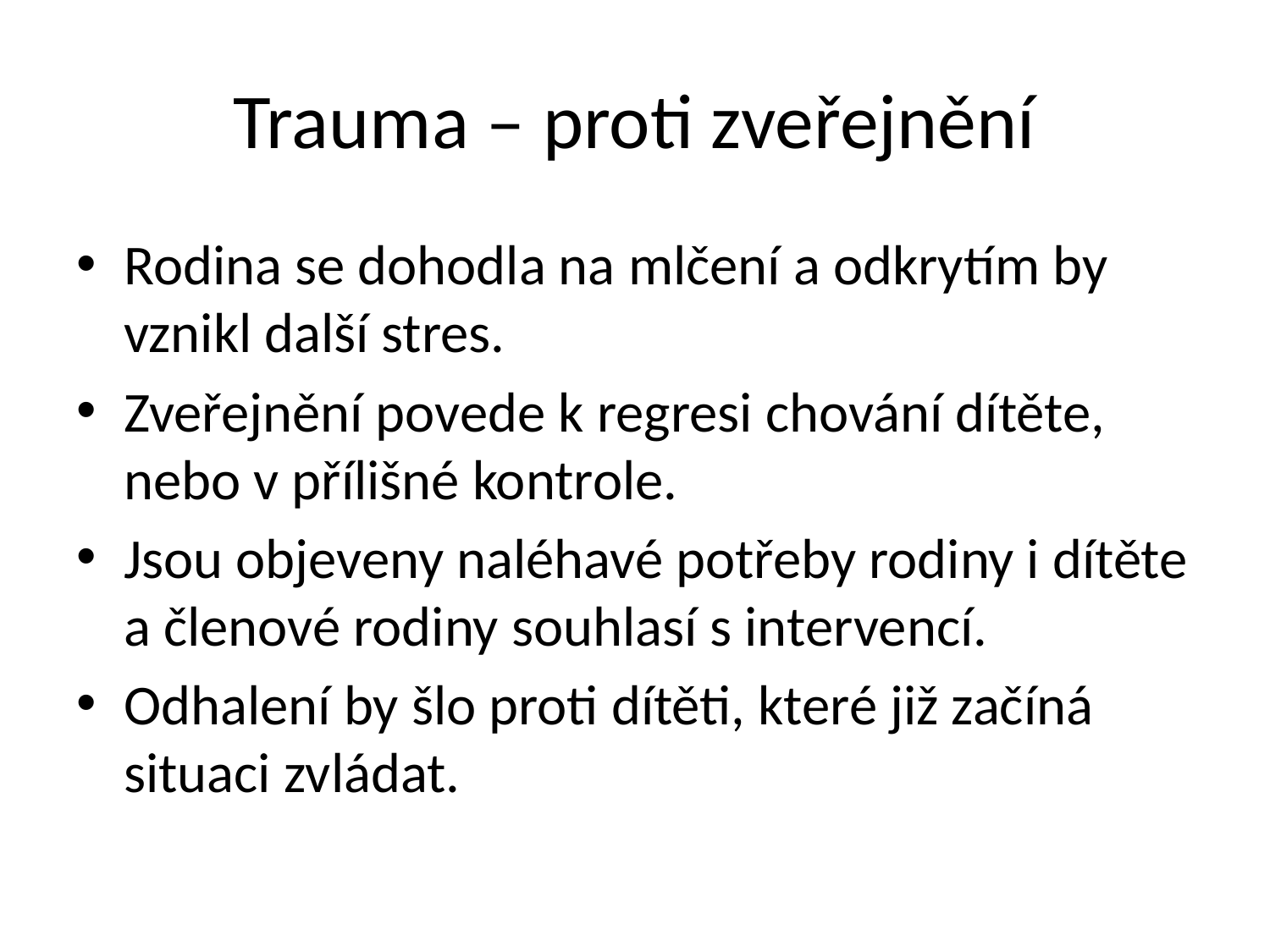

# Trauma – proti zveřejnění
Rodina se dohodla na mlčení a odkrytím by vznikl další stres.
Zveřejnění povede k regresi chování dítěte, nebo v přílišné kontrole.
Jsou objeveny naléhavé potřeby rodiny i dítěte a členové rodiny souhlasí s intervencí.
Odhalení by šlo proti dítěti, které již začíná situaci zvládat.